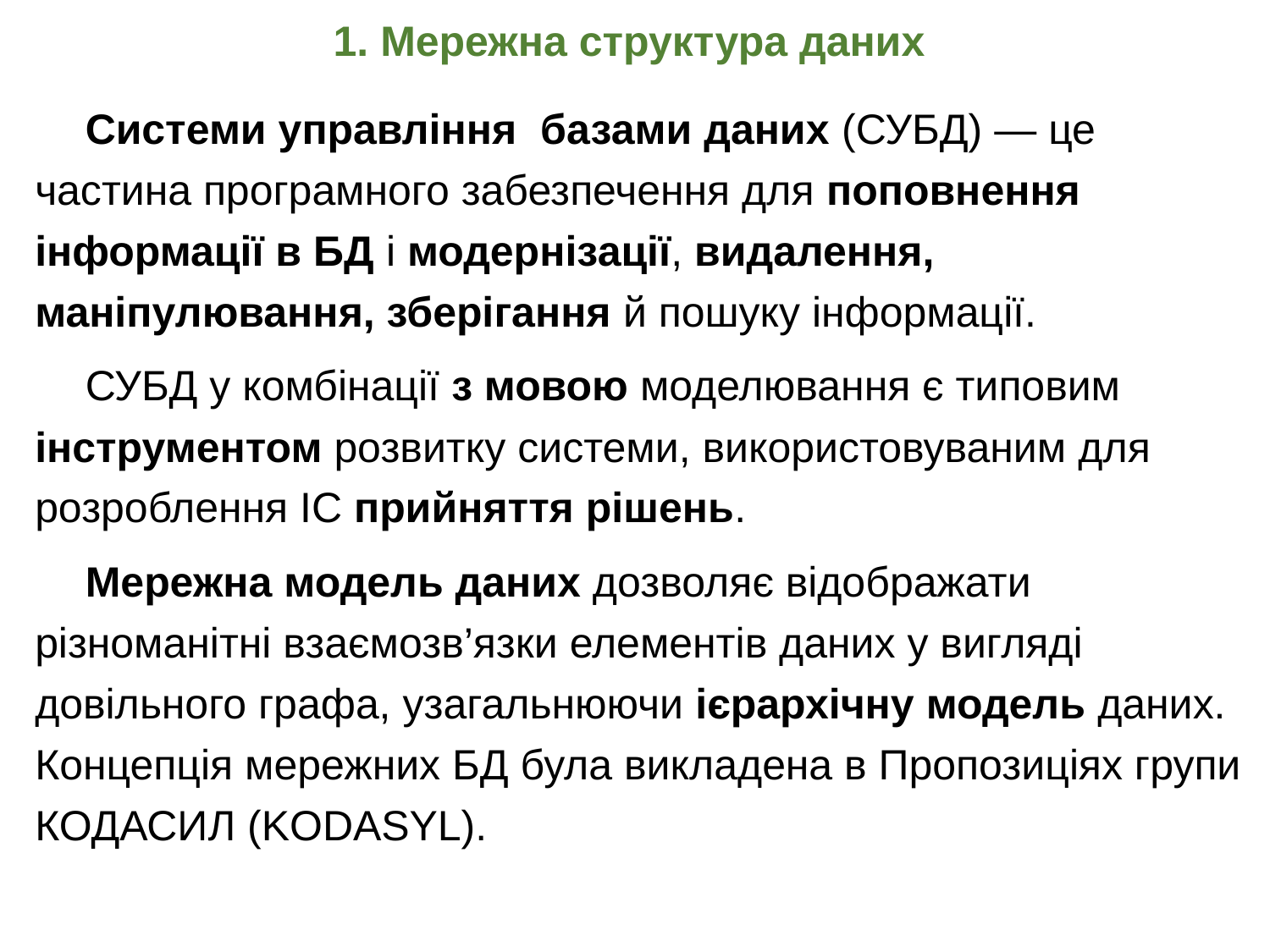

# 1. Мережна структура даних
Системи управління  базами даних (СУБД) — це частина програмного забезпечення для поповнення  інформації в БД і модернізації, видалення, маніпулювання, зберігання й пошуку інформації.
СУБД у комбінації з мовою моделювання є типовим інструментом розвитку системи, використовуваним для розроблення ІС прийняття рішень.
Мережна модель даних дозволяє відображати різноманітні взаємозв’язки елементів даних у вигляді довільного графа, узагальнюючи ієрархічну модель даних. Концепція мережних БД була викладена в Пропозиціях групи КОДАСИЛ (KODASYL).